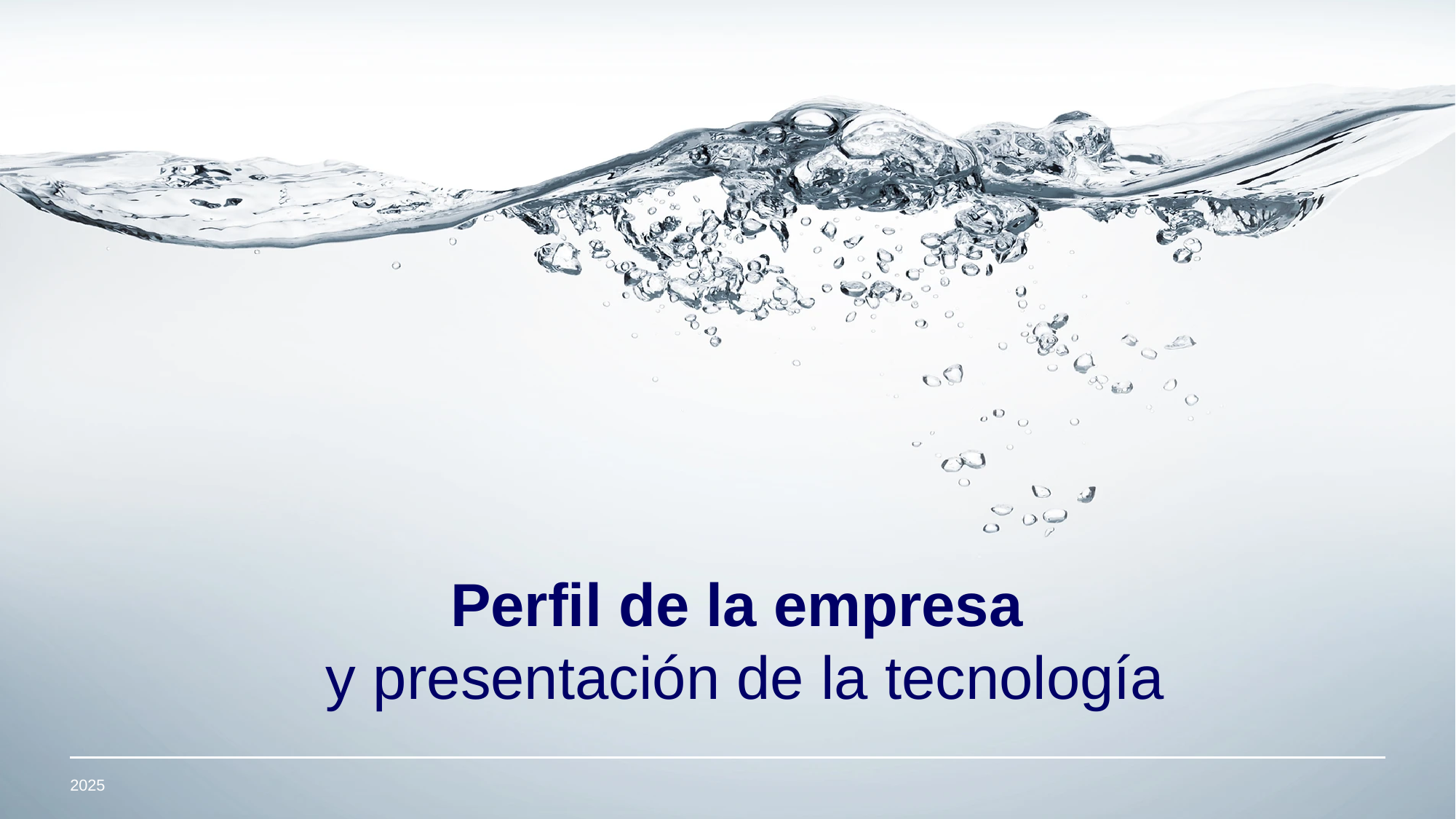

Perfil de la empresa
y presentación de la tecnología
2025